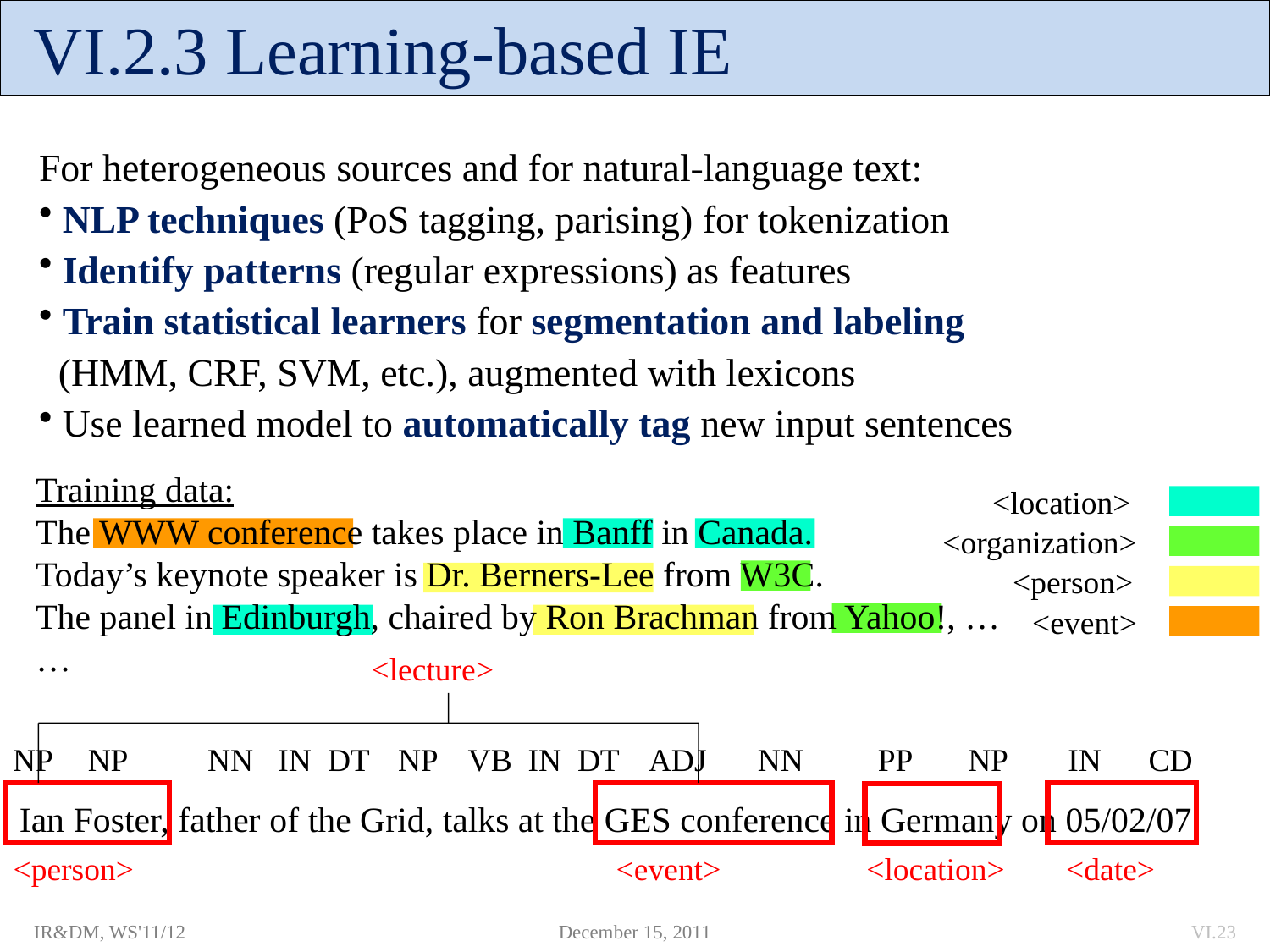

# VI.2.3 Learning-based IE

For heterogeneous sources and for natural-language text:
 NLP techniques (PoS tagging, parising) for tokenization
 Identify patterns (regular expressions) as features
 Train statistical learners for segmentation and labeling
  (HMM, CRF, SVM, etc.), augmented with lexicons
 Use learned model to automatically tag new input sentences
Training data:
The WWW conference takes place in Banff in Canada.
Today’s keynote speaker is Dr. Berners-Lee from W3C.
The panel in Edinburgh, chaired by Ron Brachman from Yahoo!, …
…
<location>

<organization>

<person>

<event>

<lecture>

NP
NP
NN
IN
DT
NP
VB
IN
DT
ADJ
NN
PP
NP
IN
CD

Ian Foster, father of the Grid, talks at the GES conference in Germany on 05/02/07.
<person>
<event>
<location>
<date>
IR&DM, WS'11/12
December 15, 2011
VI.23